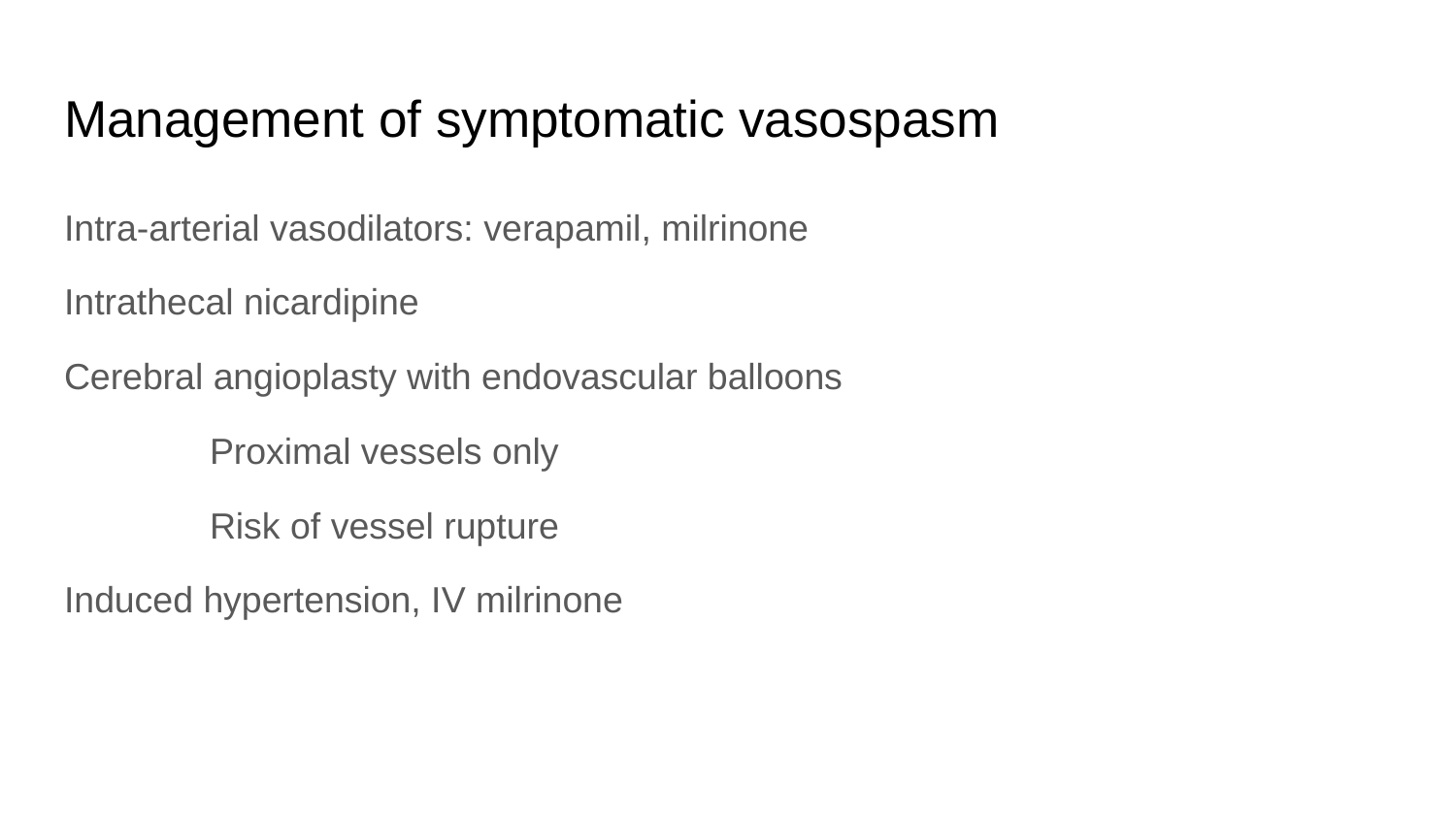

# Management of symptomatic vasospasm
Intra-arterial vasodilators: verapamil, milrinone
Intrathecal nicardipine
Cerebral angioplasty with endovascular balloons
	Proximal vessels only
	Risk of vessel rupture
Induced hypertension, IV milrinone